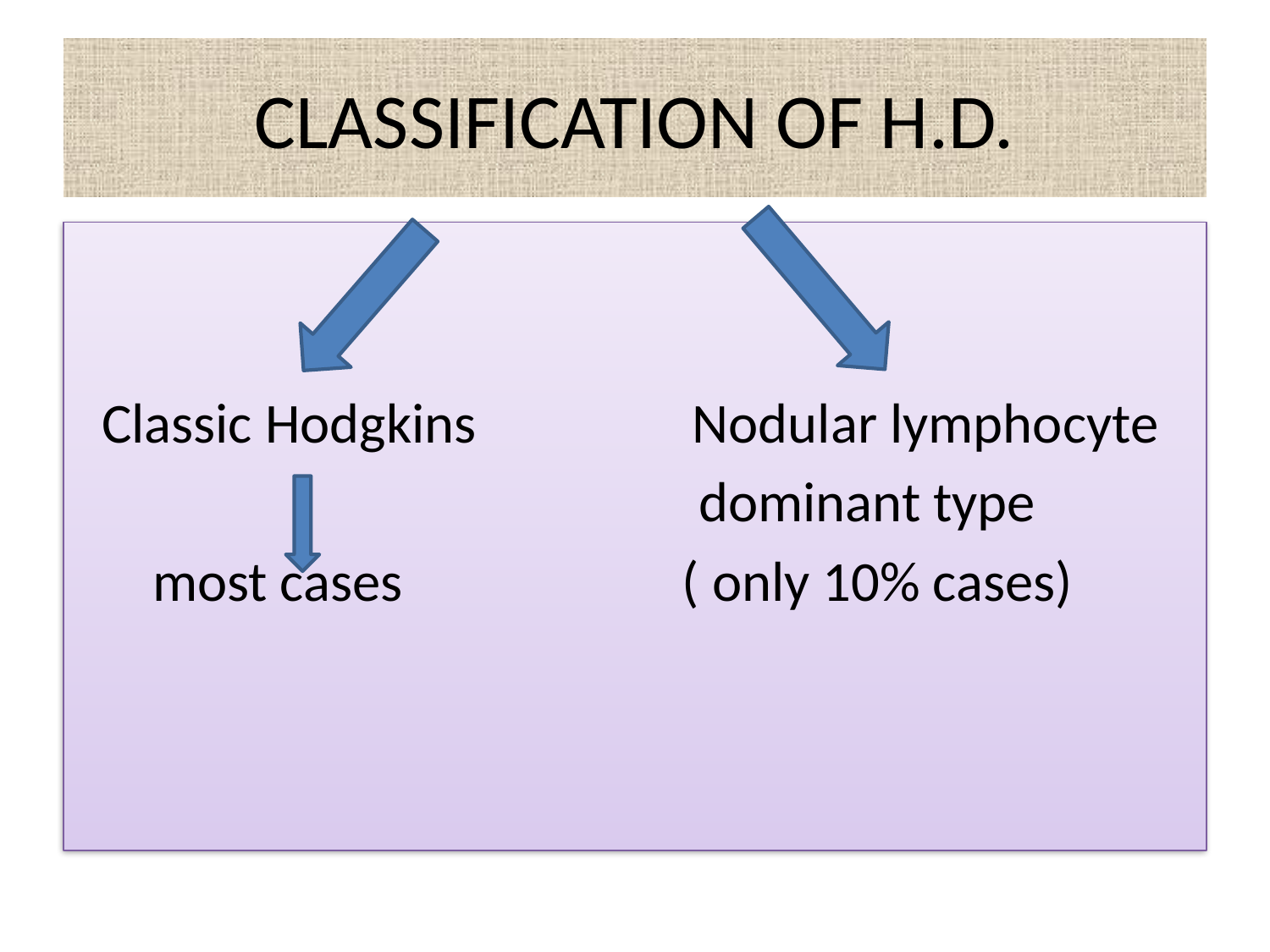

# CLASSIFICATION OF H.D.

  Classic Hodgkins                 Nodular lymphocyte
                                                 dominant type
      most cases                      ( only 10% cases)